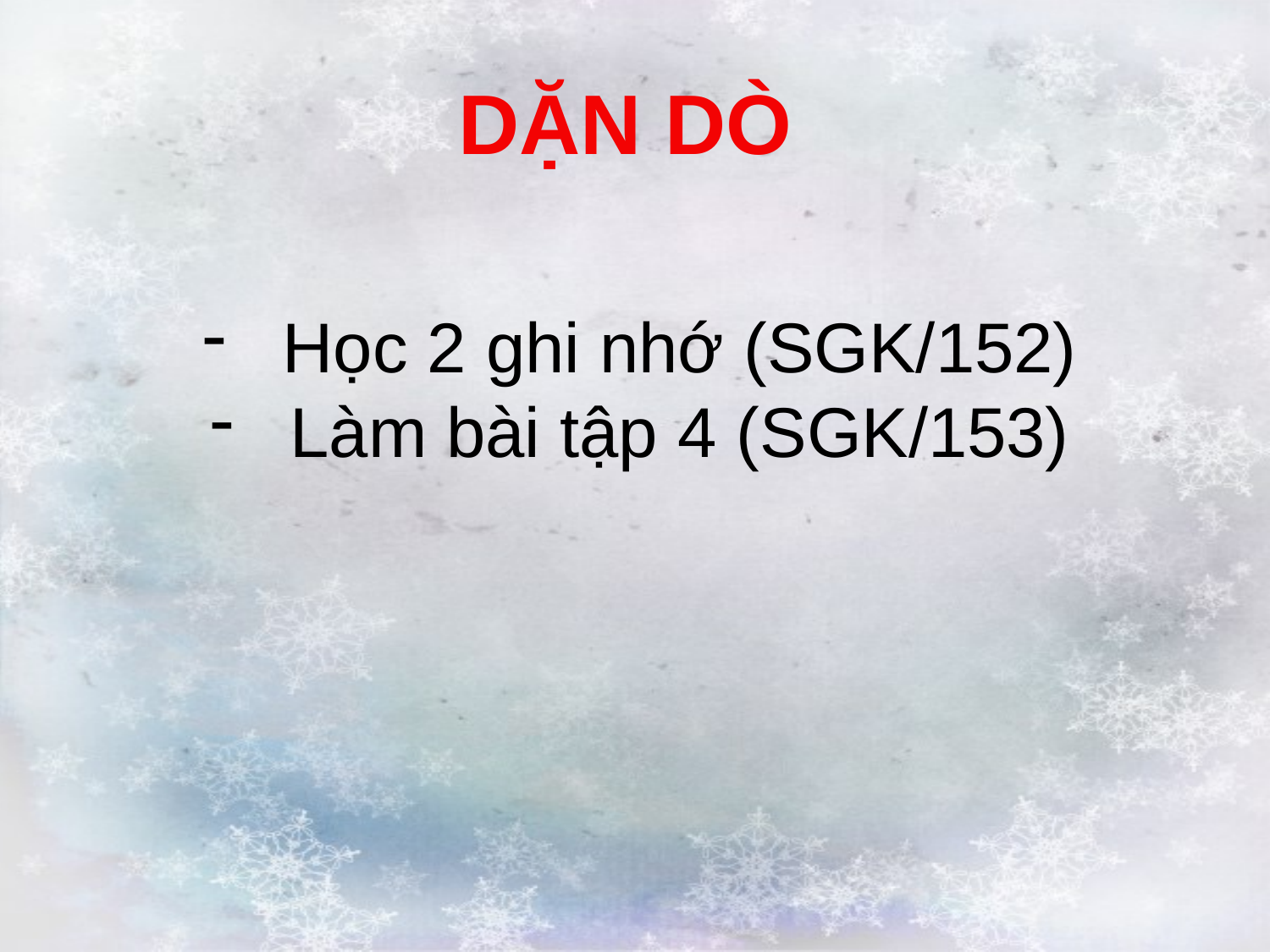

DẶN DÒ

Học 2 ghi nhớ (SGK/152)
Làm bài tập 4 (SGK/153)